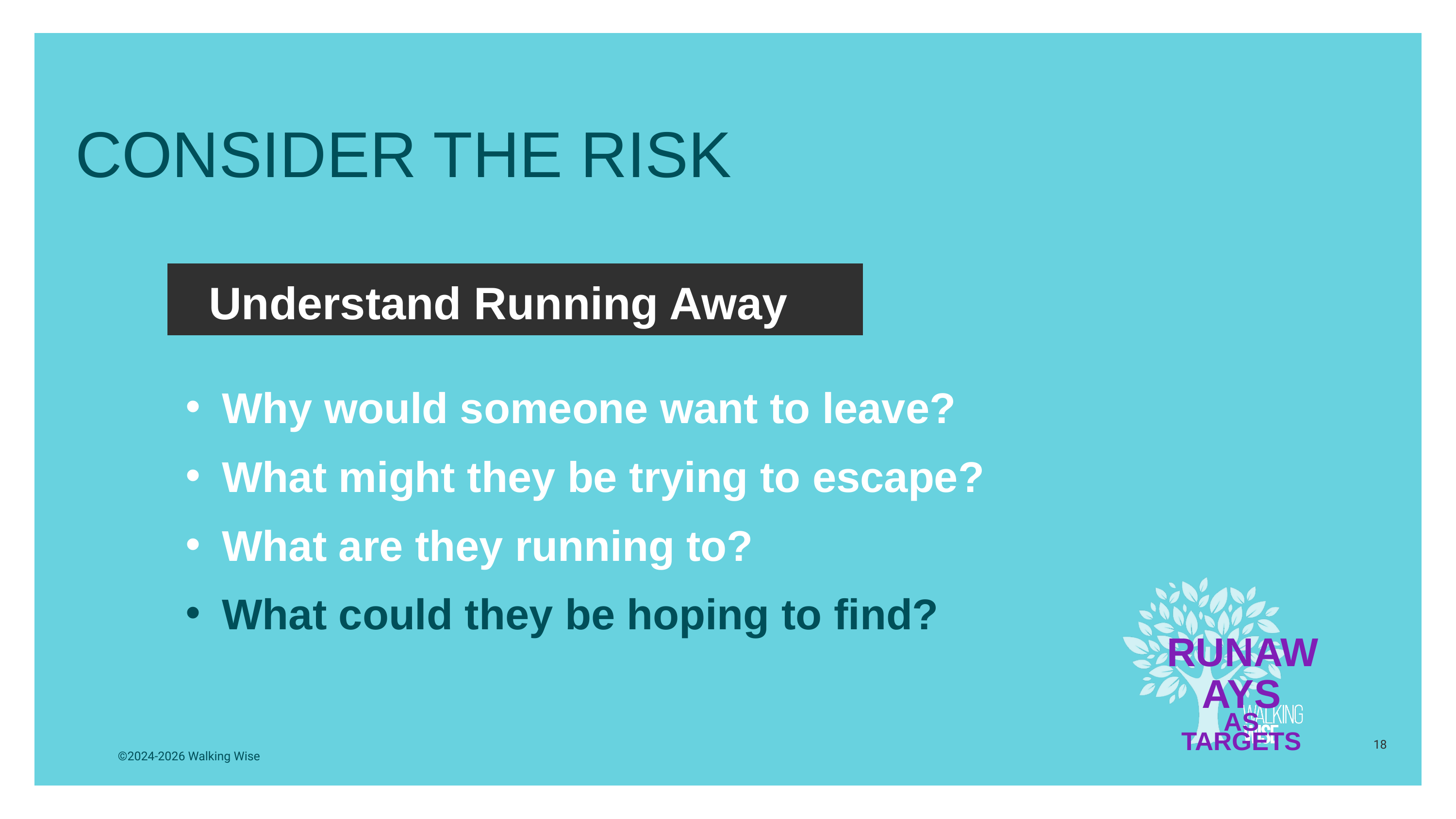

CONSIDER THE RISK

Understand Running Away
Why would someone want to leave?
What might they be trying to escape?
What are they running to?
What could they be hoping to find?

RUNAWAYS
AS TARGETS

18
©2024-2026 Walking Wise